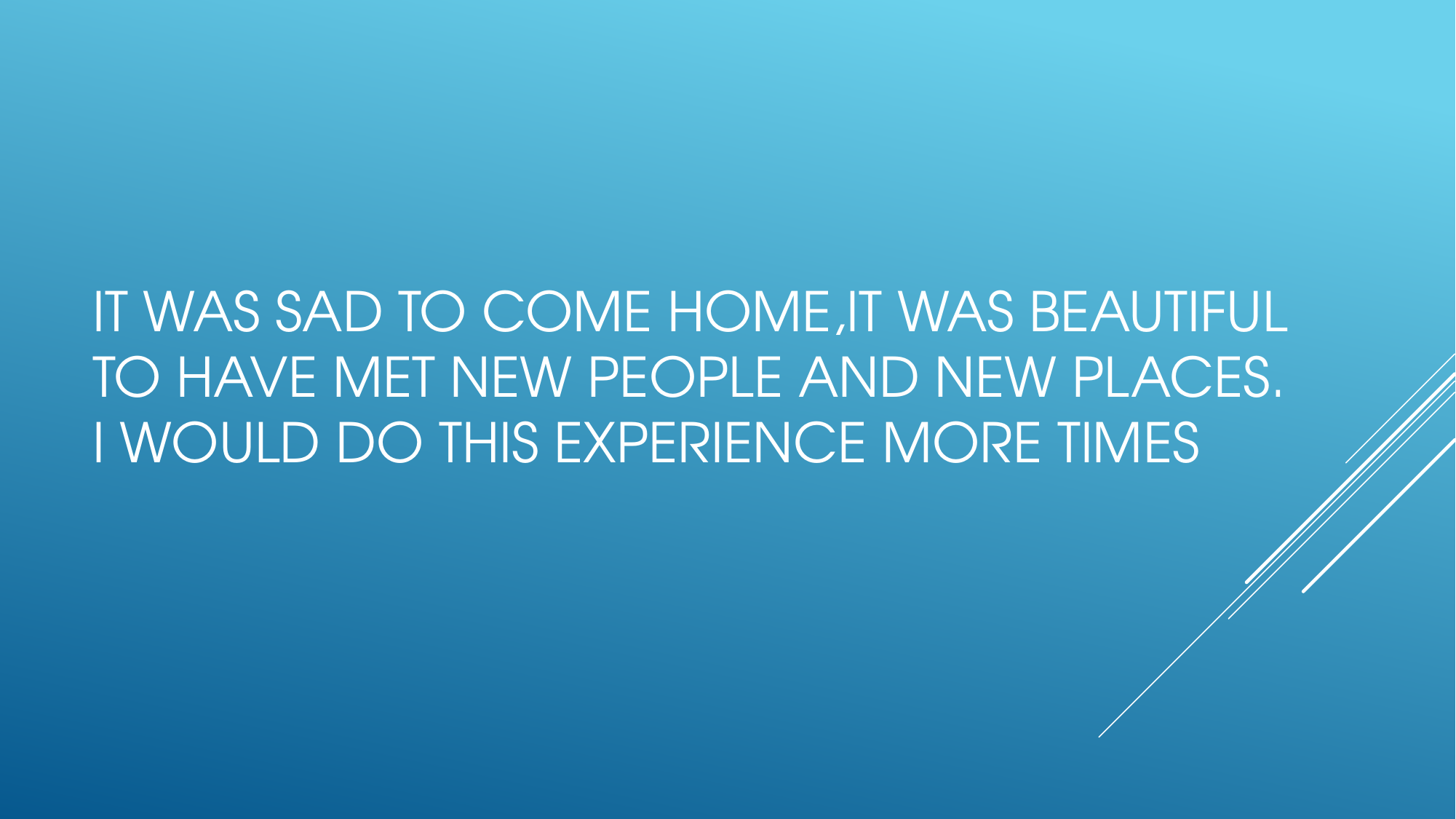

# It was sad to come home,it was beautiful to have met new people and new places. I would do this experience more times